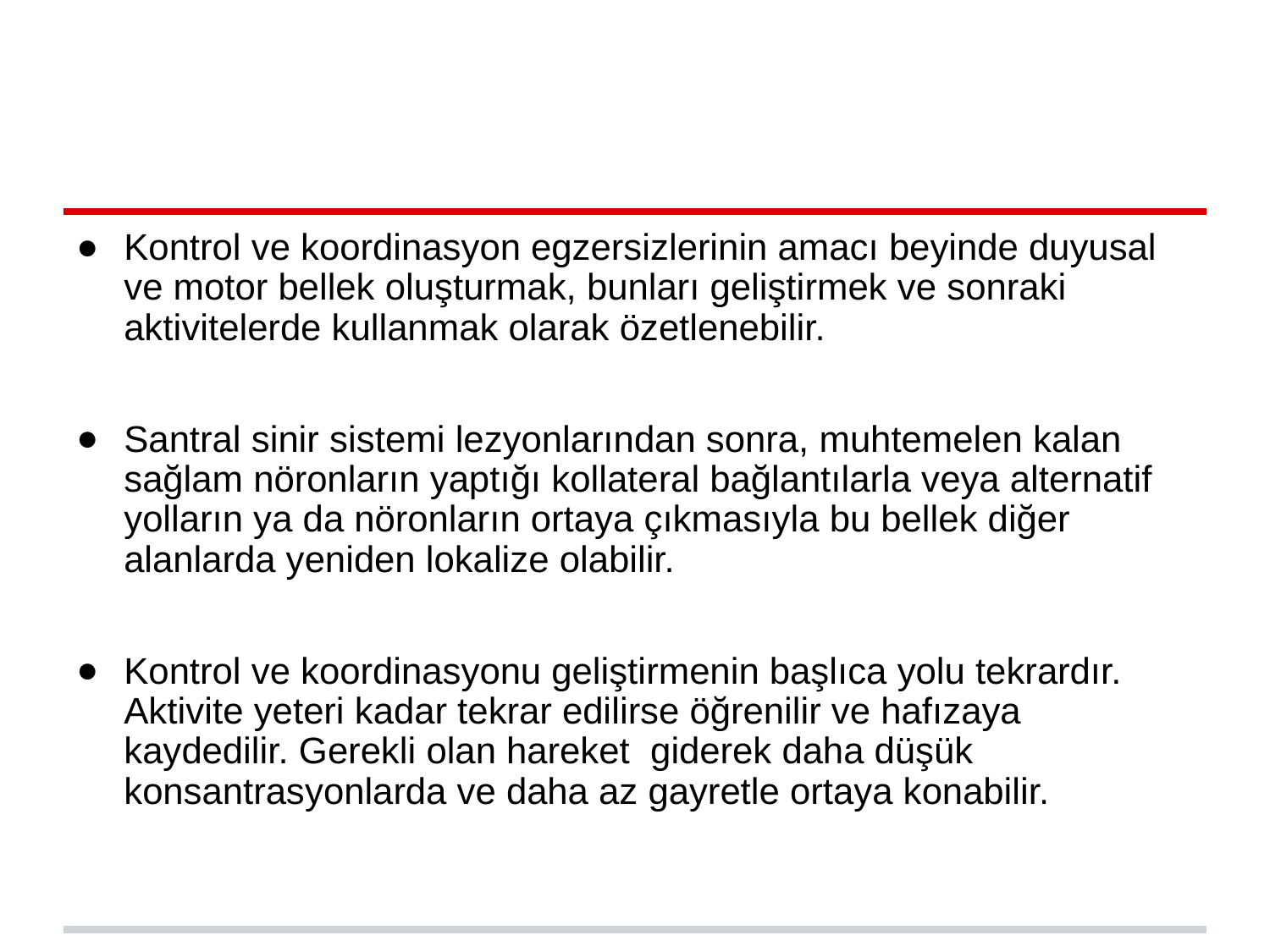

#
Kontrol ve koordinasyon egzersizlerinin amacı beyinde duyusal ve motor bellek oluşturmak, bunları geliştirmek ve sonraki aktivitelerde kullanmak olarak özetlenebilir.

Santral sinir sistemi lezyonlarından sonra, muhtemelen kalan sağlam nöronların yaptığı kollateral bağlantılarla veya alternatif yolların ya da nöronların ortaya çıkmasıyla bu bellek diğer alanlarda yeniden lokalize olabilir.

Kontrol ve koordinasyonu geliştirmenin başlıca yolu tekrardır. Aktivite yeteri kadar tekrar edilirse öğrenilir ve hafızaya kaydedilir. Gerekli olan hareket  giderek daha düşük konsantrasyonlarda ve daha az gayretle ortaya konabilir.